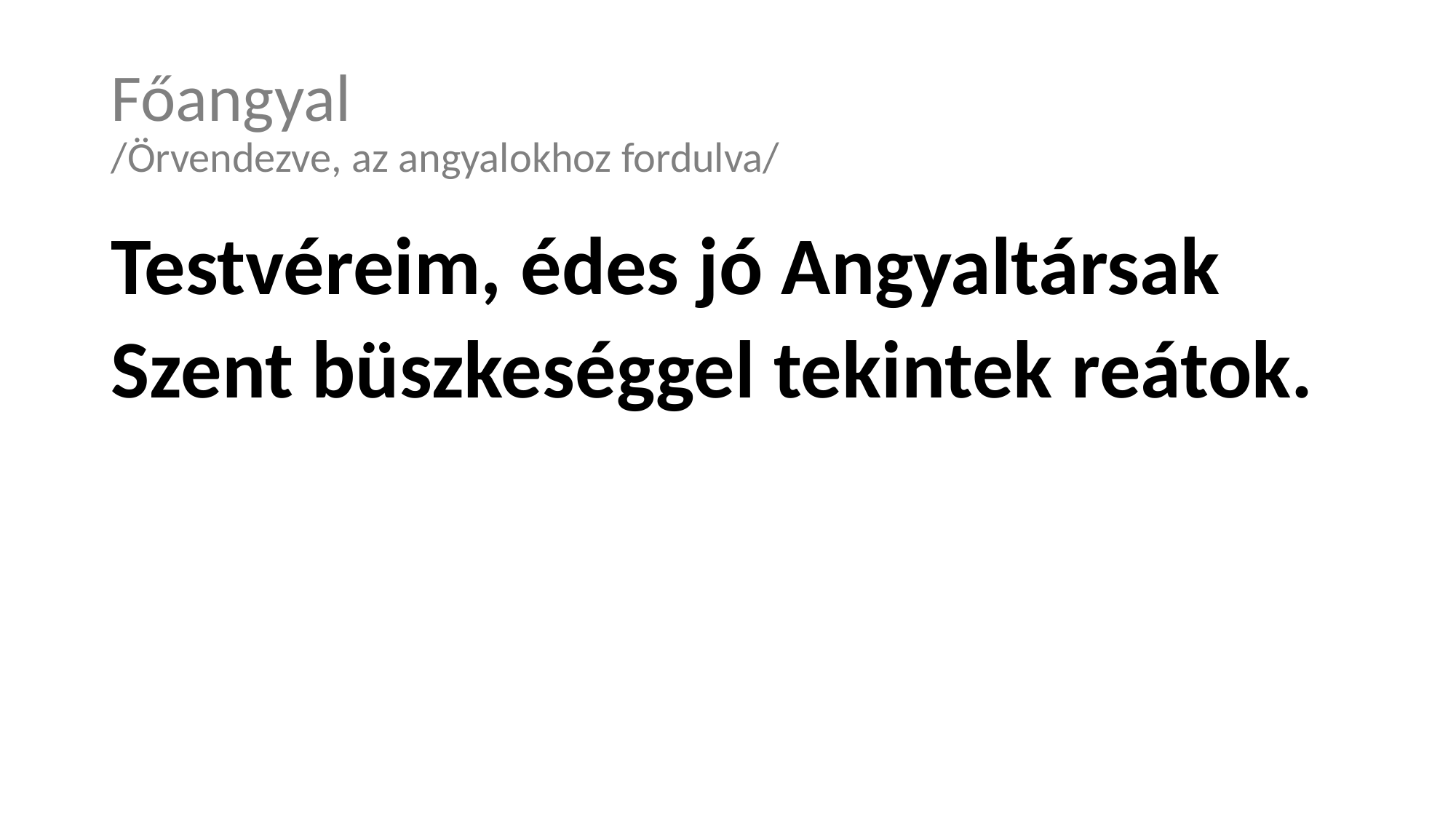

# Főangyal  /Örvendezve, az angyalokhoz fordulva/
Testvéreim, édes jó Angyaltársak
Szent büszkeséggel tekintek reátok.